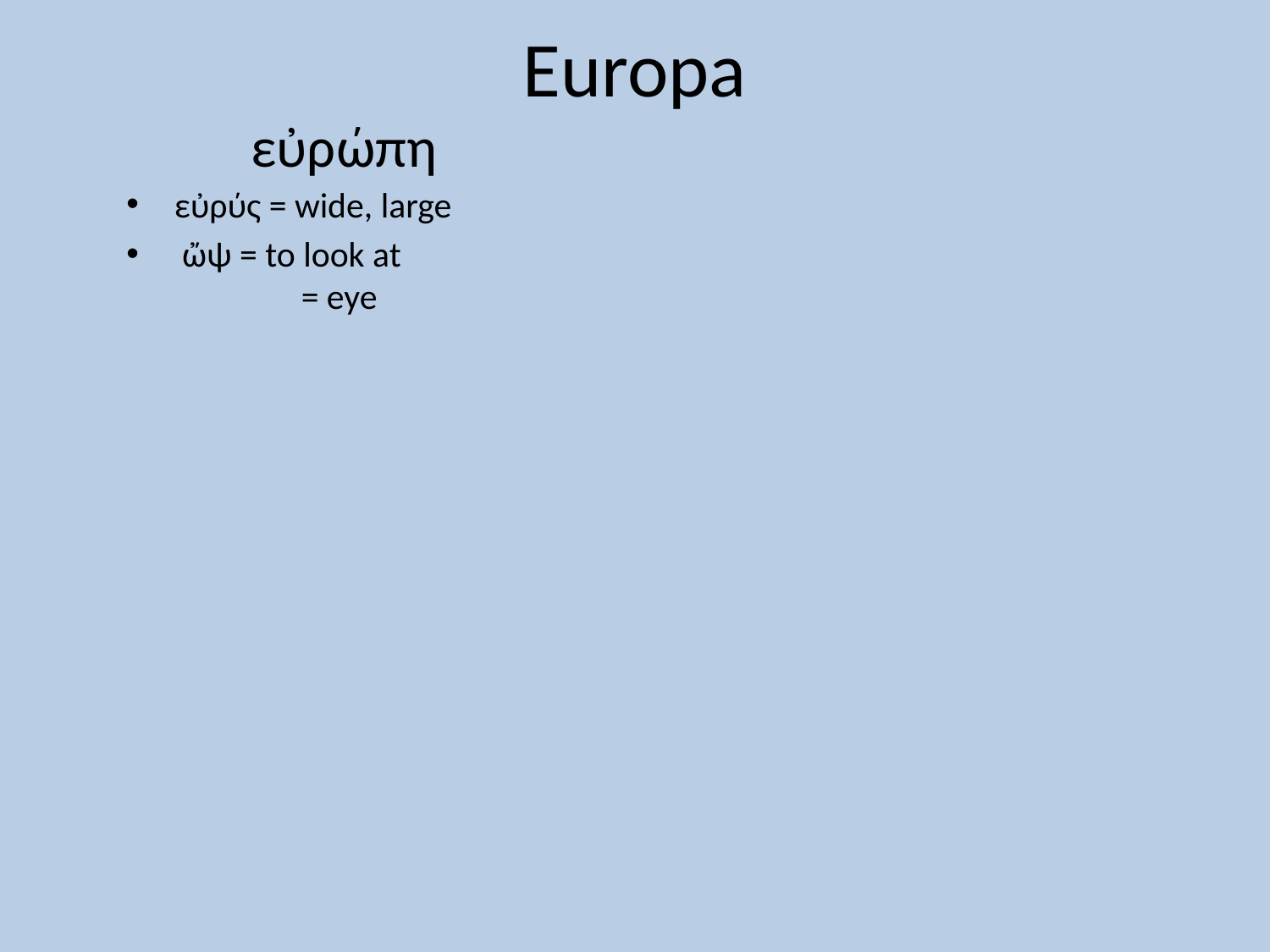

# Europa
εὐρώπη
εὐρύς = wide, large
 ὤψ = to look at			= eye